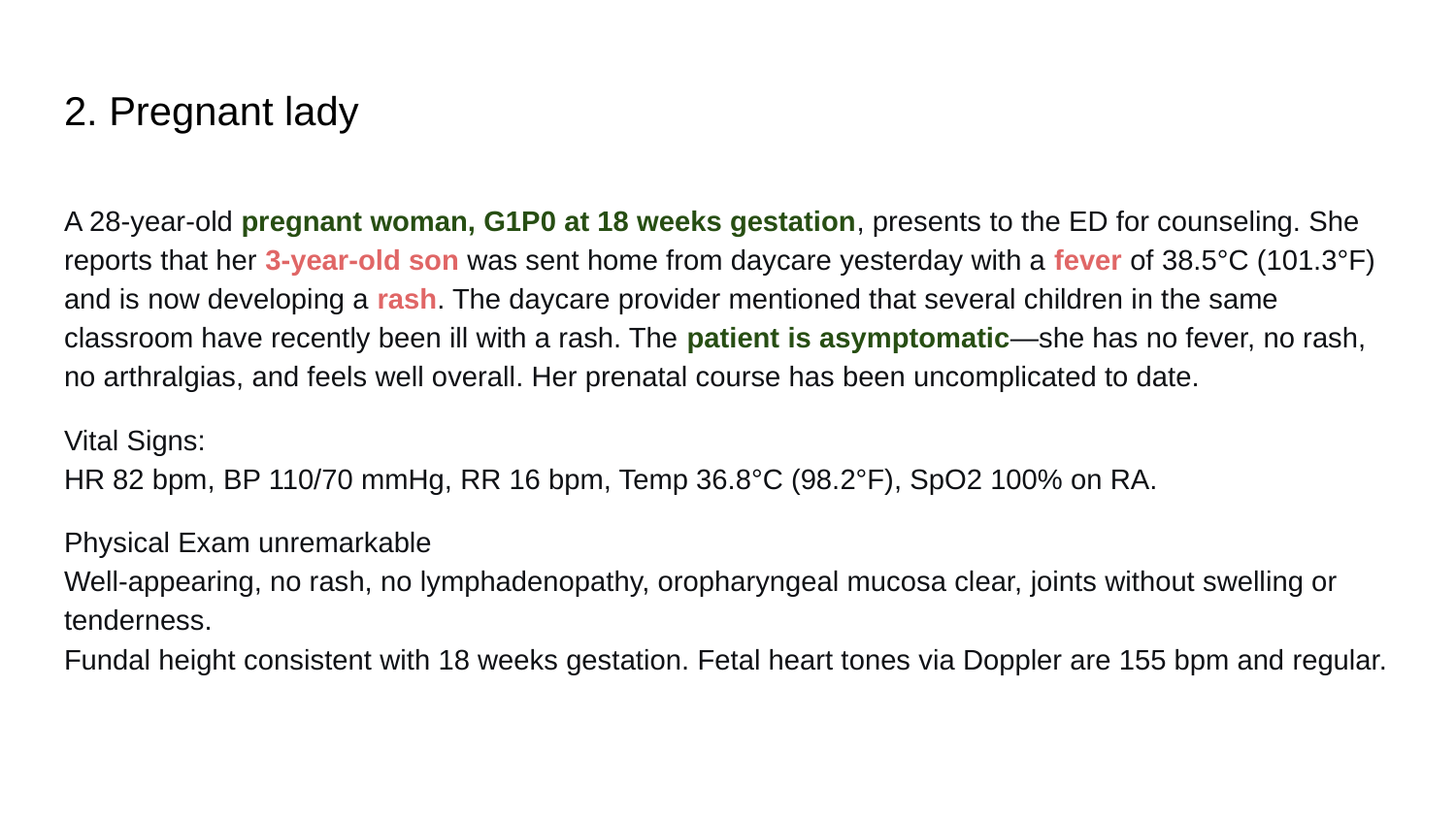

# 2. Pregnant lady
A 28-year-old pregnant woman, G1P0 at 18 weeks gestation, presents to the ED for counseling. She reports that her 3-year-old son was sent home from daycare yesterday with a fever of 38.5°C (101.3°F) and is now developing a rash. The daycare provider mentioned that several children in the same classroom have recently been ill with a rash. The patient is asymptomatic—she has no fever, no rash, no arthralgias, and feels well overall. Her prenatal course has been uncomplicated to date.
Vital Signs:
HR 82 bpm, BP 110/70 mmHg, RR 16 bpm, Temp 36.8°C (98.2°F), SpO2 100% on RA.
Physical Exam unremarkable
Well-appearing, no rash, no lymphadenopathy, oropharyngeal mucosa clear, joints without swelling or tenderness.
Fundal height consistent with 18 weeks gestation. Fetal heart tones via Doppler are 155 bpm and regular.